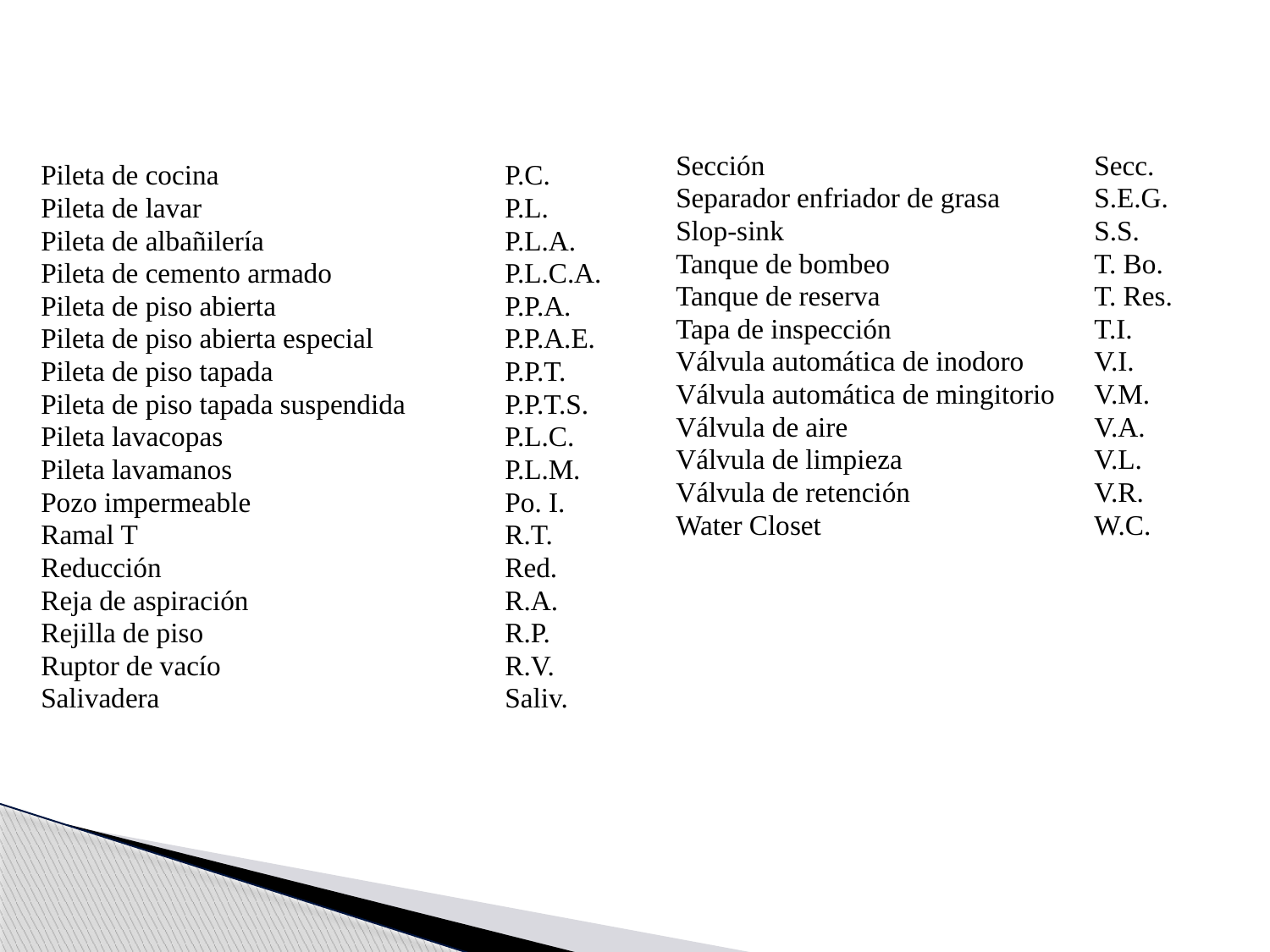

| Sección | Secc. |
| --- | --- |
| Separador enfriador de grasa | S.E.G. |
| Slop-sink | S.S. |
| Tanque de bombeo | T. Bo. |
| Tanque de reserva | T. Res. |
| Tapa de inspección | T.I. |
| Válvula automática de inodoro | V.I. |
| Válvula automática de mingitorio | V.M. |
| Válvula de aire | V.A. |
| Válvula de limpieza | V.L. |
| Válvula de retención | V.R. |
| Water Closet | W.C. |
| Pileta de cocina | P.C. |
| --- | --- |
| Pileta de lavar | P.L. |
| Pileta de albañilería | P.L.A. |
| Pileta de cemento armado | P.L.C.A. |
| Pileta de piso abierta | P.P.A. |
| Pileta de piso abierta especial | P.P.A.E. |
| Pileta de piso tapada | P.P.T. |
| Pileta de piso tapada suspendida | P.P.T.S. |
| Pileta lavacopas | P.L.C. |
| Pileta lavamanos | P.L.M. |
| Pozo impermeable | Po. I. |
| Ramal T | R.T. |
| Reducción | Red. |
| Reja de aspiración | R.A. |
| Rejilla de piso | R.P. |
| Ruptor de vacío | R.V. |
| Salivadera | Saliv. |